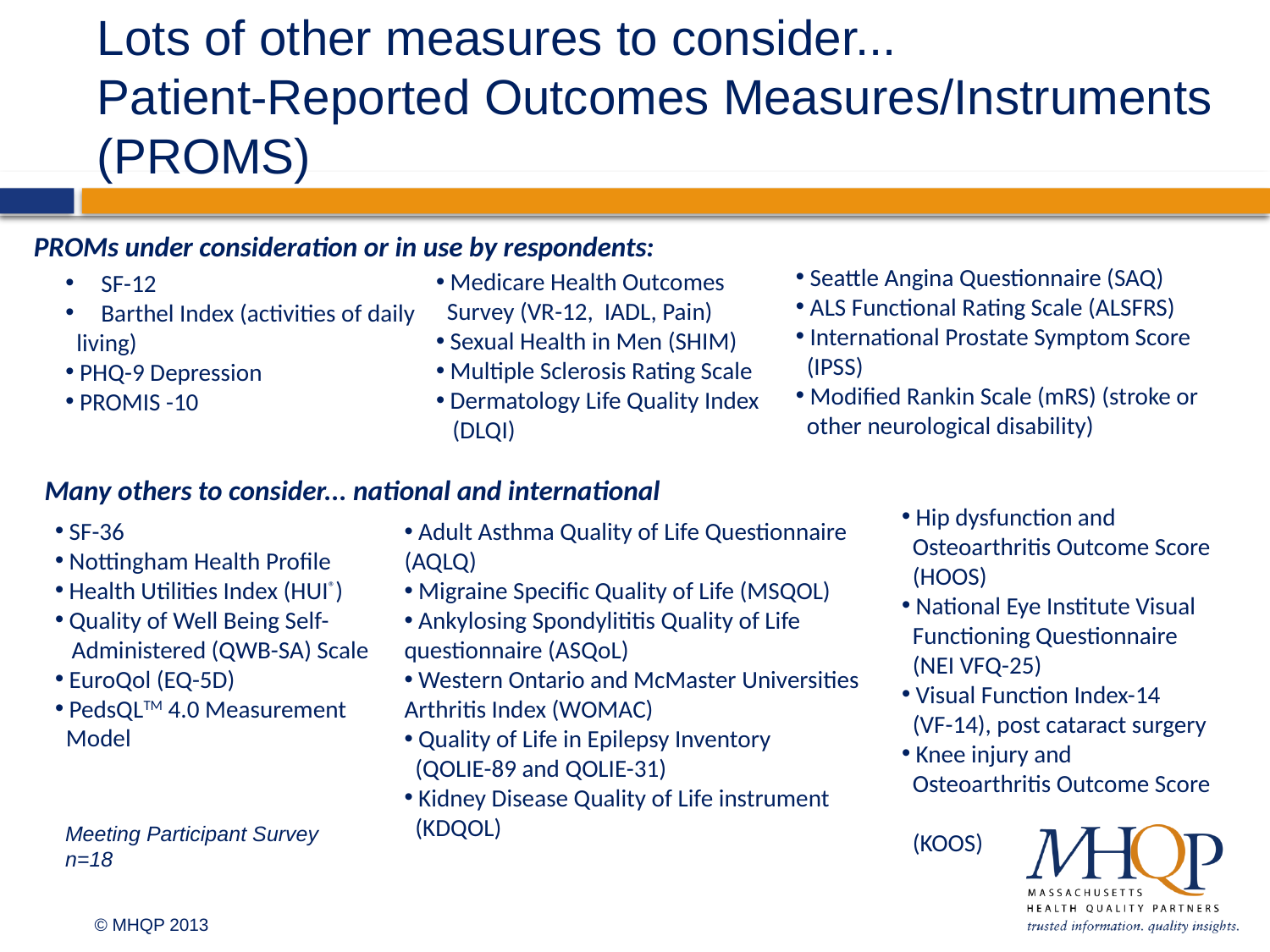

# Lots of other measures to consider... Patient-Reported Outcomes Measures/Instruments (PROMS)
PROMs under consideration or in use by respondents:
 Seattle Angina Questionnaire (SAQ)
 ALS Functional Rating Scale (ALSFRS)
 International Prostate Symptom Score
  (IPSS)
 Modified Rankin Scale (mRS) (stroke or
  other neurological disability)
 Medicare Health Outcomes
  Survey (VR-12,  IADL, Pain)
 Sexual Health in Men (SHIM)
 Multiple Sclerosis Rating Scale
 Dermatology Life Quality Index
   (DLQI)
 SF-12
 Barthel Index (activities of daily
  living)
 PHQ-9 Depression
 PROMIS -10
Many others to consider... national and international
 SF-36
 Nottingham Health Profile
 Health Utilities Index (HUI®)
 Quality of Well Being Self-
   Administered (QWB-SA) Scale
 EuroQol (EQ-5D)
 PedsQLTM 4.0 Measurement
  Model
 Hip dysfunction and
  Osteoarthritis Outcome Score
  (HOOS)
 National Eye Institute Visual
  Functioning Questionnaire
  (NEI VFQ-25)
 Visual Function Index-14
  (VF-14), post cataract surgery
 Knee injury and
  Osteoarthritis Outcome Score
  (KOOS)
 Adult Asthma Quality of Life Questionnaire (AQLQ)
 Migraine Specific Quality of Life (MSQOL)
 Ankylosing Spondylititis Quality of Life questionnaire (ASQoL)
 Western Ontario and McMaster Universities Arthritis Index (WOMAC)
 Quality of Life in Epilepsy Inventory
  (QOLIE-89 and QOLIE-31)
 Kidney Disease Quality of Life instrument
  (KDQOL)
Meeting Participant Survey
n=18